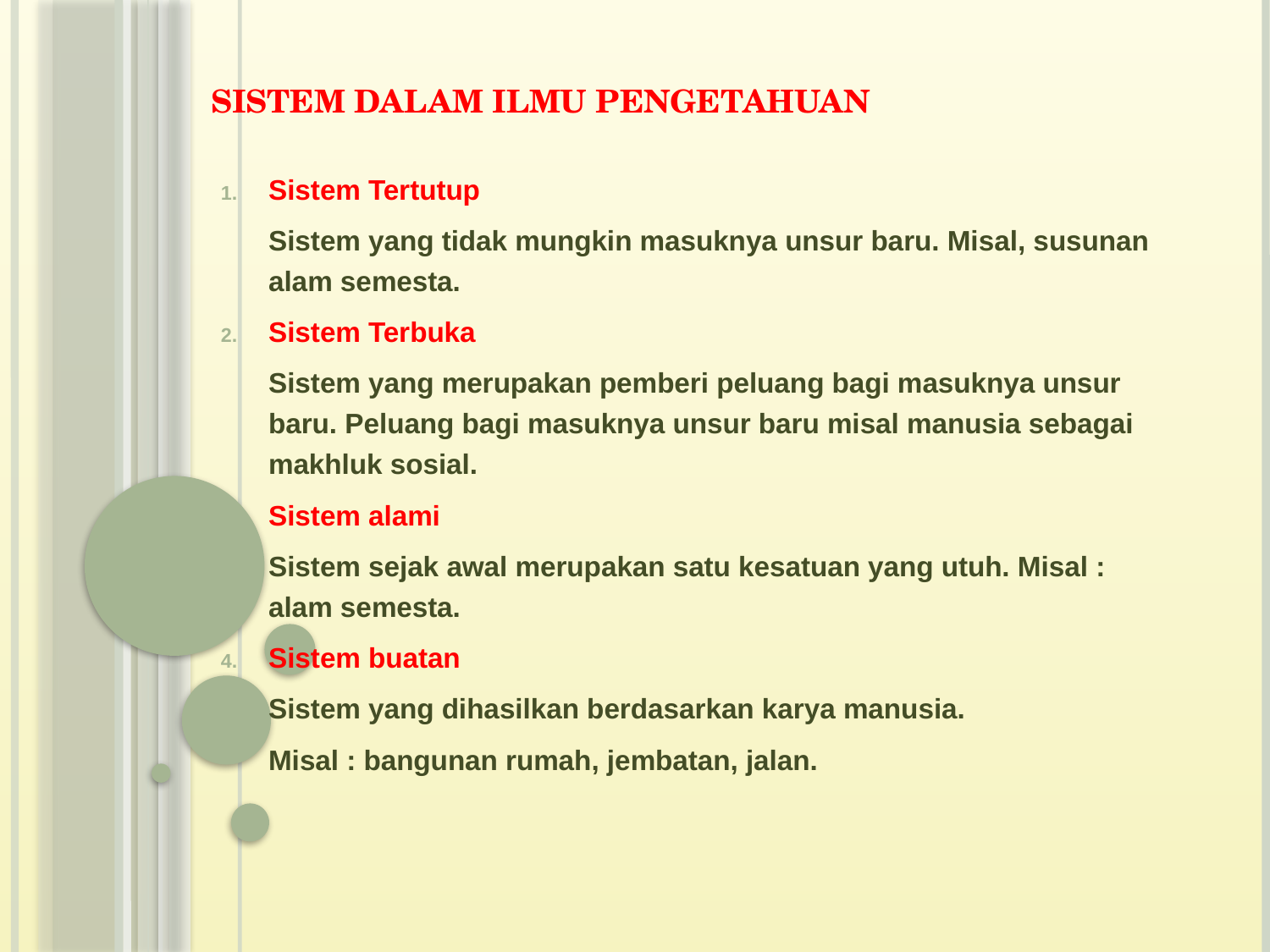

# Sistem dalam ilmu pengetahuan
Sistem Tertutup
	Sistem yang tidak mungkin masuknya unsur baru. Misal, susunan alam semesta.
Sistem Terbuka
	Sistem yang merupakan pemberi peluang bagi masuknya unsur baru. Peluang bagi masuknya unsur baru misal manusia sebagai makhluk sosial.
Sistem alami
	Sistem sejak awal merupakan satu kesatuan yang utuh. Misal : alam semesta.
Sistem buatan
	Sistem yang dihasilkan berdasarkan karya manusia.
	Misal : bangunan rumah, jembatan, jalan.